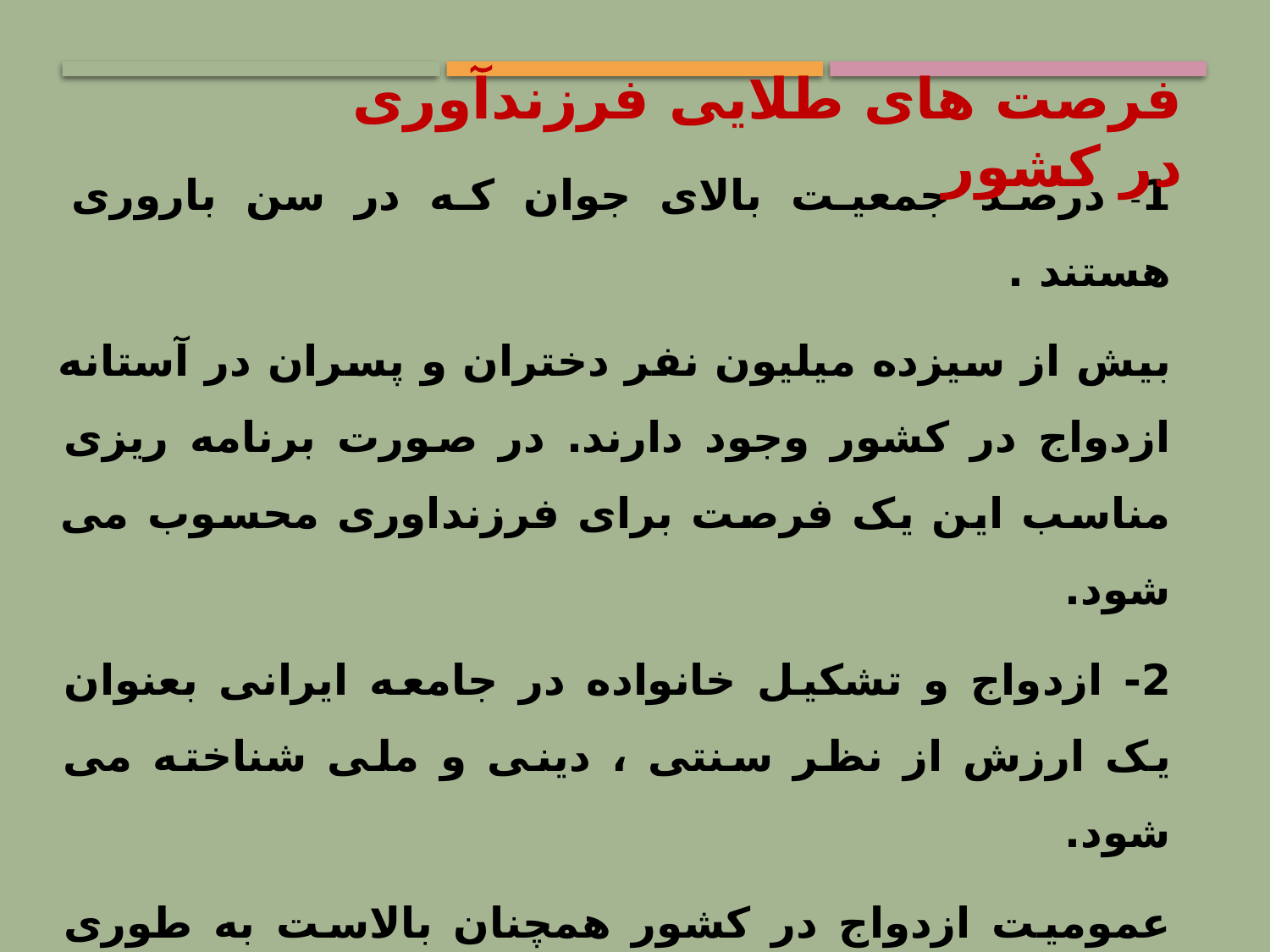

فرصت های طلایی فرزندآوری در کشور
1- درصد جمعیت بالای جوان که در سن باروری هستند .
بيش از سيزده ميليون نفر دختران و پسران در آستانه ازدواج در كشور وجود دارند. در صورت برنامه ریزی مناسب این یک فرصت برای فرزنداوری محسوب می شود.
2- ازدواج و تشکیل خانواده در جامعه ایرانی بعنوان یک ارزش از نظر سنتی ، دینی و ملی شناخته می شود.
عمومیت ازدواج در کشور همچنان بالاست به طوری که در سال 1390 تنها 3.4 درصد زنان و 2.2 مردان در گروه سنی 49- 45 ساله ازدواج نکرده بودند .